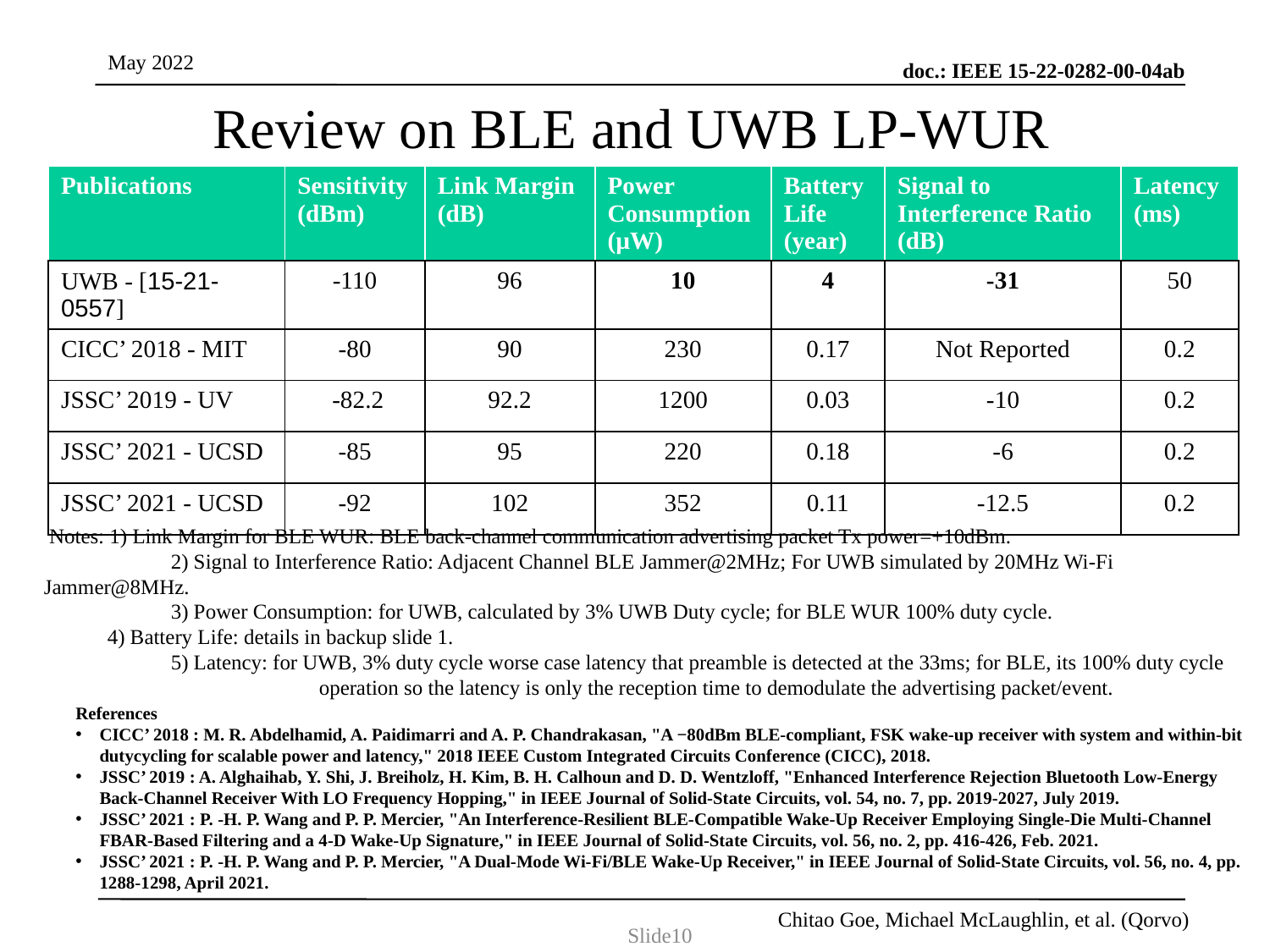

Review on BLE and UWB LP-WUR
| Publications | Sensitivity (dBm) | Link Margin (dB) | Power Consumption (µW) | Battery Life (year) | Signal to Interference Ratio (dB) | Latency (ms) |
| --- | --- | --- | --- | --- | --- | --- |
| UWB - [15-21-0557] | -110 | 96 | 10 | 4 | -31 | 50 |
| CICC’ 2018 - MIT | -80 | 90 | 230 | 0.17 | Not Reported | 0.2 |
| JSSC’ 2019 - UV | -82.2 | 92.2 | 1200 | 0.03 | -10 | 0.2 |
| JSSC’ 2021 - UCSD | -85 | 95 | 220 | 0.18 | -6 | 0.2 |
| JSSC’ 2021 - UCSD | -92 | 102 | 352 | 0.11 | -12.5 | 0.2 |
 Notes: 1) Link Margin for BLE WUR: BLE back-channel communication advertising packet Tx power=+10dBm.
	2) Signal to Interference Ratio: Adjacent Channel BLE Jammer@2MHz; For UWB simulated by 20MHz Wi-Fi Jammer@8MHz.
	3) Power Consumption: for UWB, calculated by 3% UWB Duty cycle; for BLE WUR 100% duty cycle.
            4) Battery Life: details in backup slide 1.
	5) Latency: for UWB, 3% duty cycle worse case latency that preamble is detected at the 33ms; for BLE, its 100% duty cycle 		    operation so the latency is only the reception time to demodulate the advertising packet/event.
References
CICC’ 2018 : M. R. Abdelhamid, A. Paidimarri and A. P. Chandrakasan, "A −80dBm BLE-compliant, FSK wake-up receiver with system and within-bit dutycycling for scalable power and latency," 2018 IEEE Custom Integrated Circuits Conference (CICC), 2018.
JSSC’ 2019 : A. Alghaihab, Y. Shi, J. Breiholz, H. Kim, B. H. Calhoun and D. D. Wentzloff, "Enhanced Interference Rejection Bluetooth Low-Energy Back-Channel Receiver With LO Frequency Hopping," in IEEE Journal of Solid-State Circuits, vol. 54, no. 7, pp. 2019-2027, July 2019.
JSSC’ 2021 : P. -H. P. Wang and P. P. Mercier, "An Interference-Resilient BLE-Compatible Wake-Up Receiver Employing Single-Die Multi-Channel FBAR-Based Filtering and a 4-D Wake-Up Signature," in IEEE Journal of Solid-State Circuits, vol. 56, no. 2, pp. 416-426, Feb. 2021.
JSSC’ 2021 : P. -H. P. Wang and P. P. Mercier, "A Dual-Mode Wi-Fi/BLE Wake-Up Receiver," in IEEE Journal of Solid-State Circuits, vol. 56, no. 4, pp. 1288-1298, April 2021.
Slide10